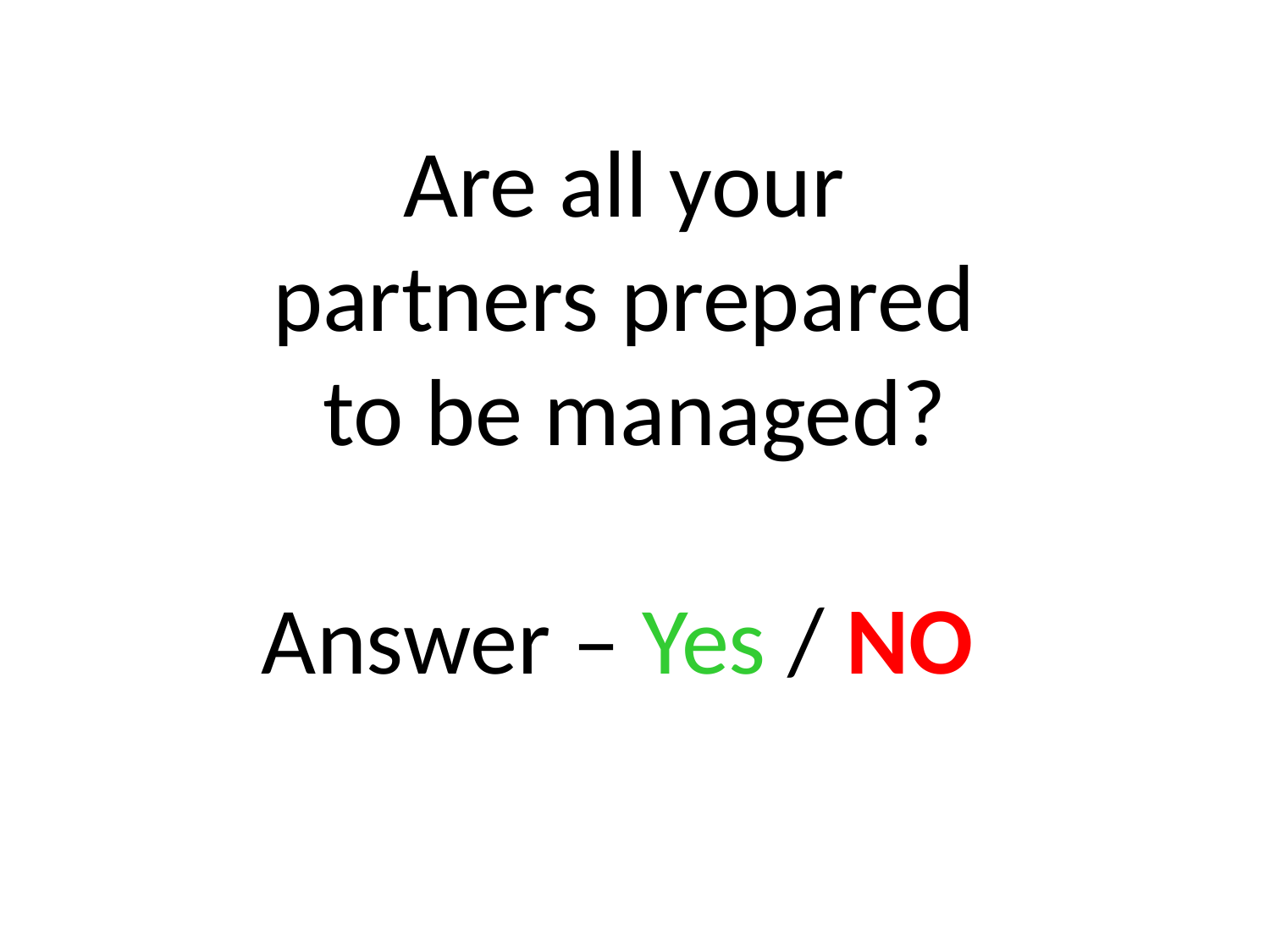

# Are all your partners prepared to be managed? Answer – Yes / NO